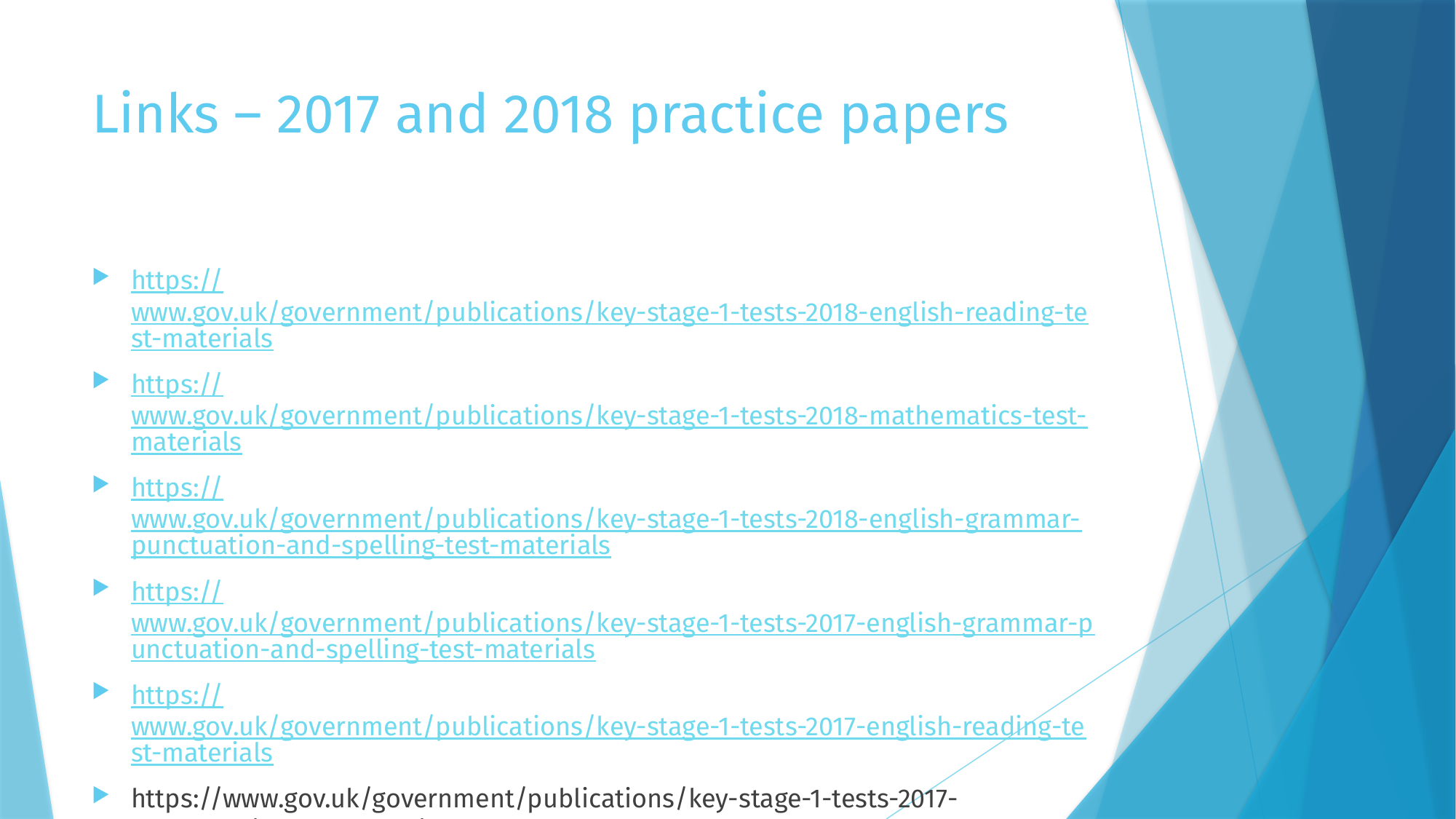

# Links – 2017 and 2018 practice papers
https://www.gov.uk/government/publications/key-stage-1-tests-2018-english-reading-test-materials
https://www.gov.uk/government/publications/key-stage-1-tests-2018-mathematics-test-materials
https://www.gov.uk/government/publications/key-stage-1-tests-2018-english-grammar-punctuation-and-spelling-test-materials
https://www.gov.uk/government/publications/key-stage-1-tests-2017-english-grammar-punctuation-and-spelling-test-materials
https://www.gov.uk/government/publications/key-stage-1-tests-2017-english-reading-test-materials
https://www.gov.uk/government/publications/key-stage-1-tests-2017-mathematics-test-materials